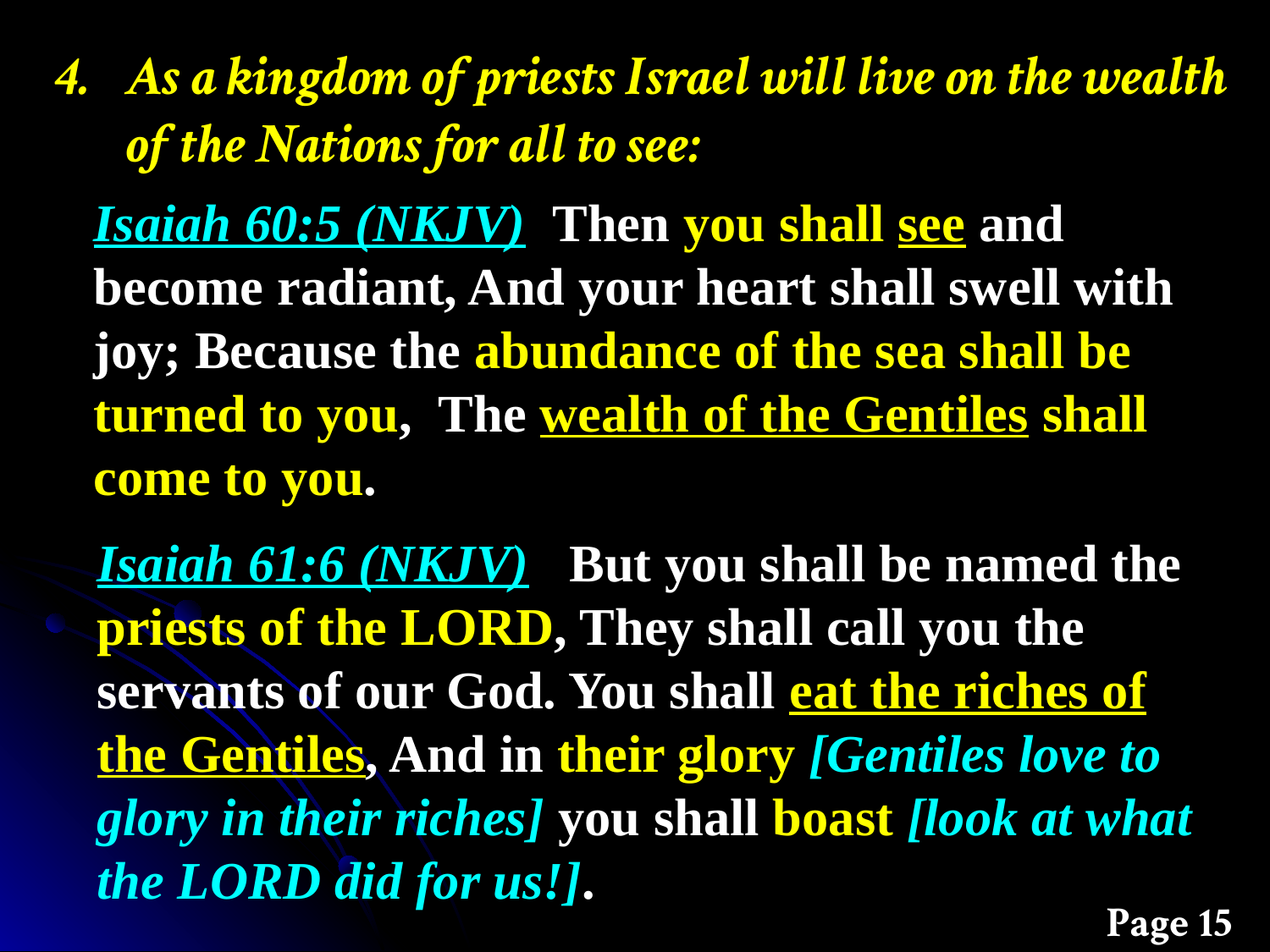

As a kingdom of priests Israel will live on the wealth of the Nations for all to see:
Isaiah 60:5 (NKJV)  Then you shall see and become radiant, And your heart shall swell with joy; Because the abundance of the sea shall be turned to you,  The wealth of the Gentiles shall come to you.
Isaiah 61:6 (NKJV)   But you shall be named the priests of the Lord, They shall call you the servants of our God. You shall eat the riches of the Gentiles, And in their glory [Gentiles love to glory in their riches] you shall boast [look at what the LORD did for us!].
Page 15